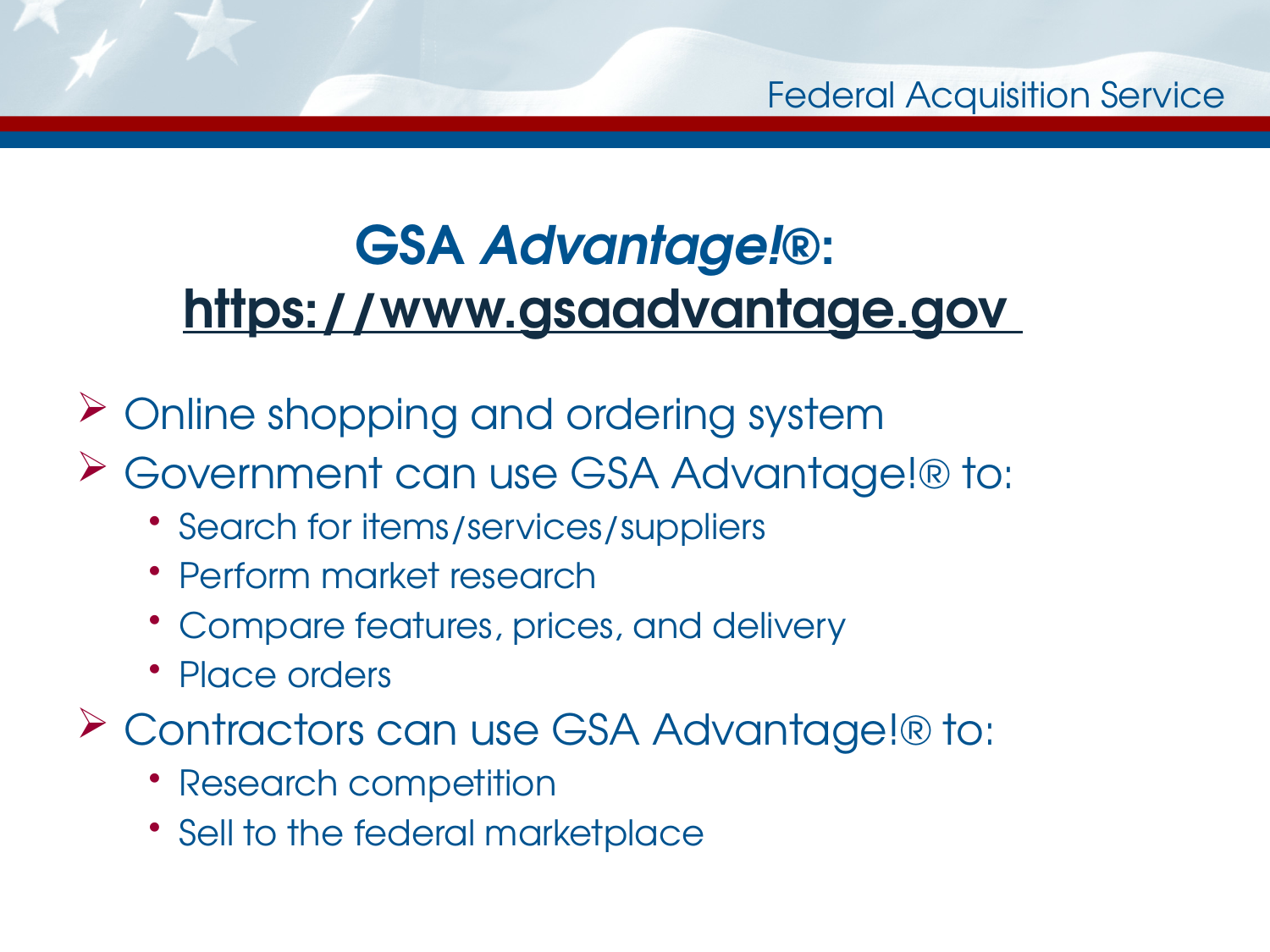

# GSA Advantage!®: https://www.gsaadvantage.gov
Online shopping and ordering system
Government can use GSA Advantage!® to:
Search for items/services/suppliers
Perform market research
Compare features, prices, and delivery
Place orders
Contractors can use GSA Advantage!® to:
Research competition
Sell to the federal marketplace